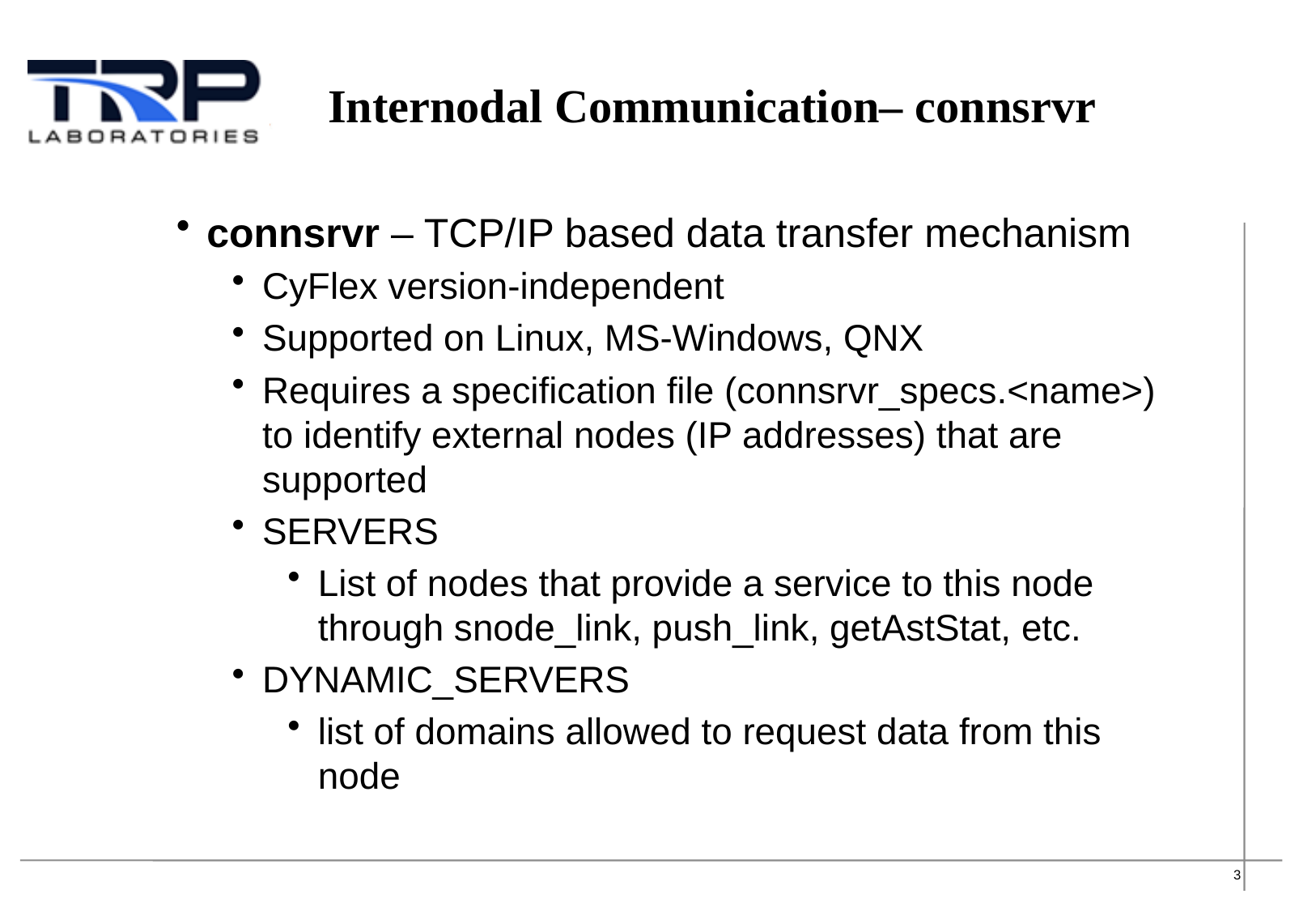

Internodal Communication– connsrvr

connsrvr – TCP/IP based data transfer mechanism
CyFlex version-independent
Supported on Linux, MS-Windows, QNX
Requires a specification file (connsrvr_specs.<name>) to identify external nodes (IP addresses) that are supported
SERVERS
List of nodes that provide a service to this node through snode_link, push_link, getAstStat, etc.
DYNAMIC_SERVERS
list of domains allowed to request data from this node